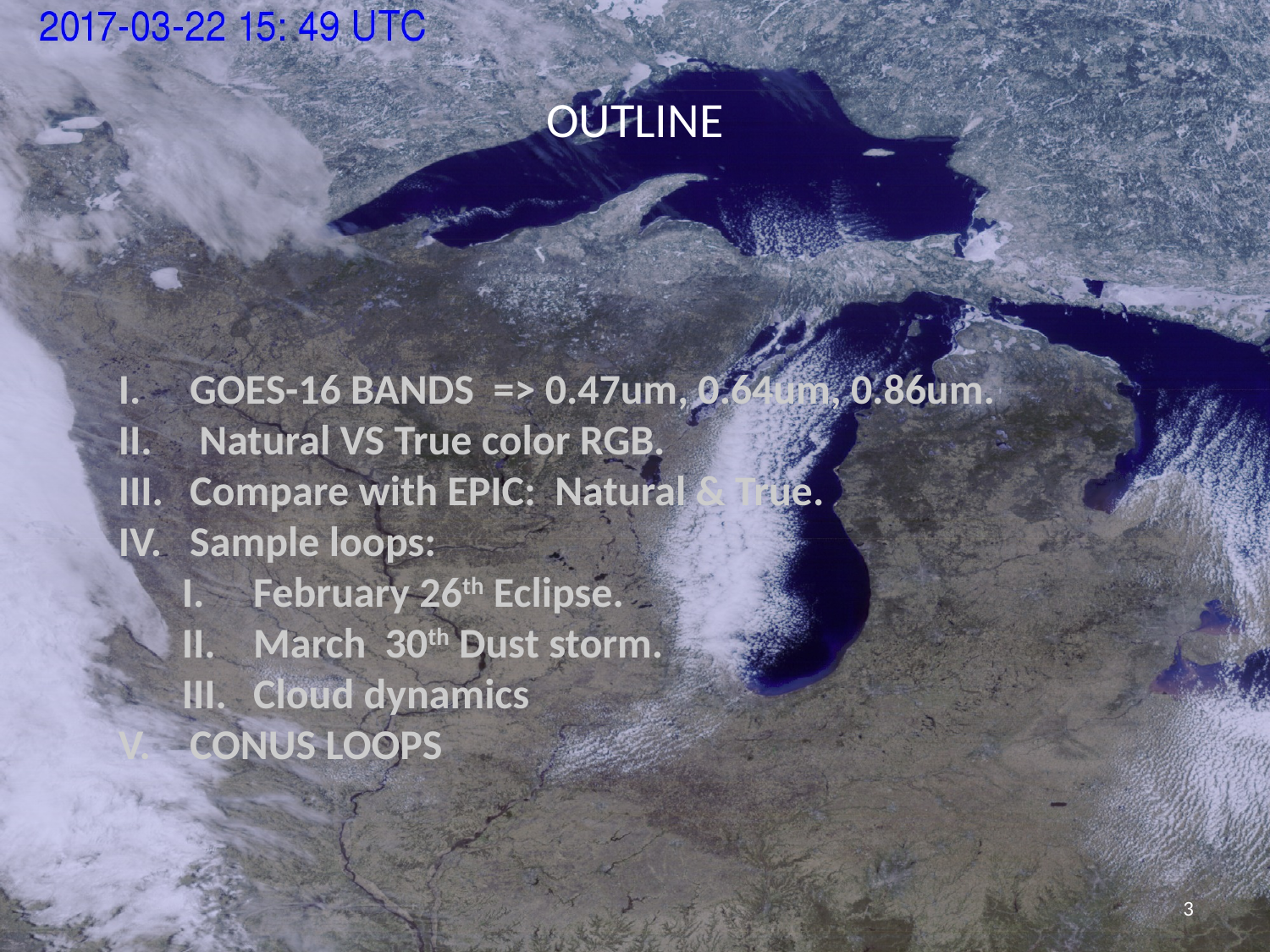

# OUTLINE

GOES-16 BANDS  => 0.47um, 0.64um, 0.86um.
 Natural VS True color RGB.
Compare with EPIC:  Natural & True.
Sample loops:
February 26th Eclipse.
March  30th Dust storm.
Cloud dynamics
CONUS LOOPS

3